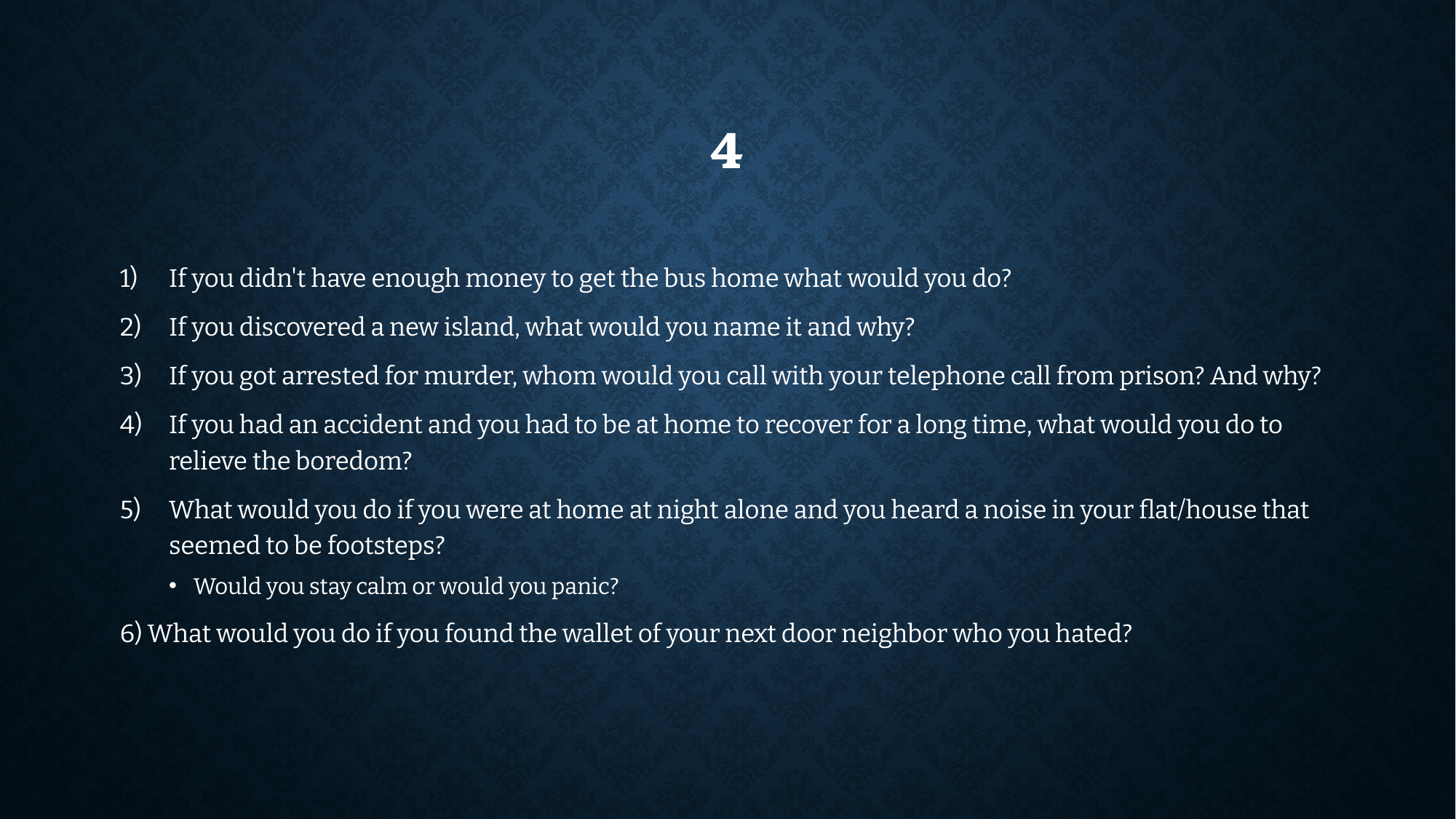

# 4
If you didn't have enough money to get the bus home what would you do?
If you discovered a new island, what would you name it and why?
If you got arrested for murder, whom would you call with your telephone call from prison? And why?
If you had an accident and you had to be at home to recover for a long time, what would you do to relieve the boredom?
What would you do if you were at home at night alone and you heard a noise in your flat/house that seemed to be footsteps?
Would you stay calm or would you panic?
6) What would you do if you found the wallet of your next door neighbor who you hated?